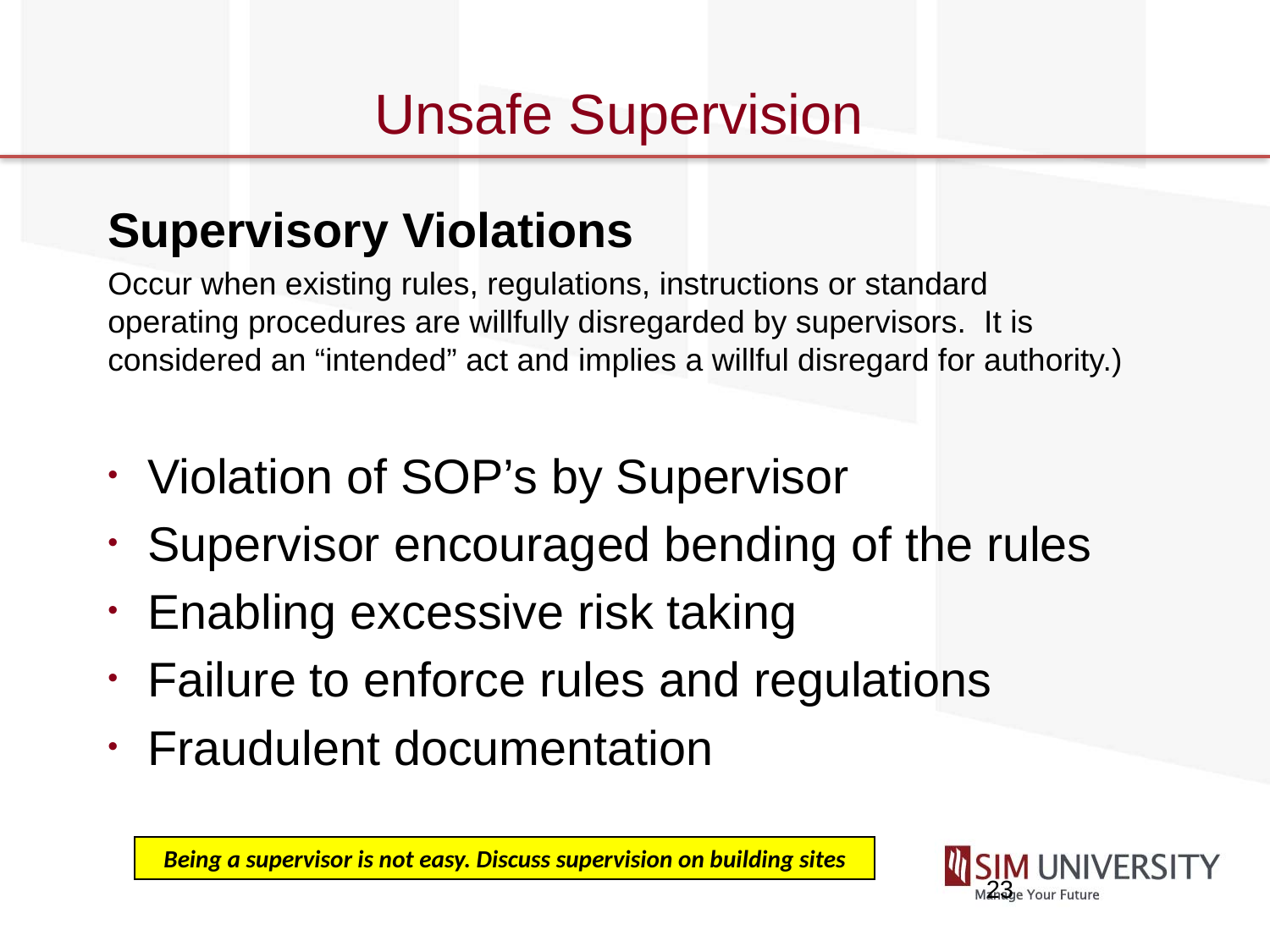

# Unsafe Supervision
Supervisory Violations
Occur when existing rules, regulations, instructions or standard operating procedures are willfully disregarded by supervisors.  It is considered an “intended” act and implies a willful disregard for authority.)

Violation of SOP’s by Supervisor
Supervisor encouraged bending of the rules
Enabling excessive risk taking
Failure to enforce rules and regulations
Fraudulent documentation
Being a supervisor is not easy. Discuss supervision on building sites
23